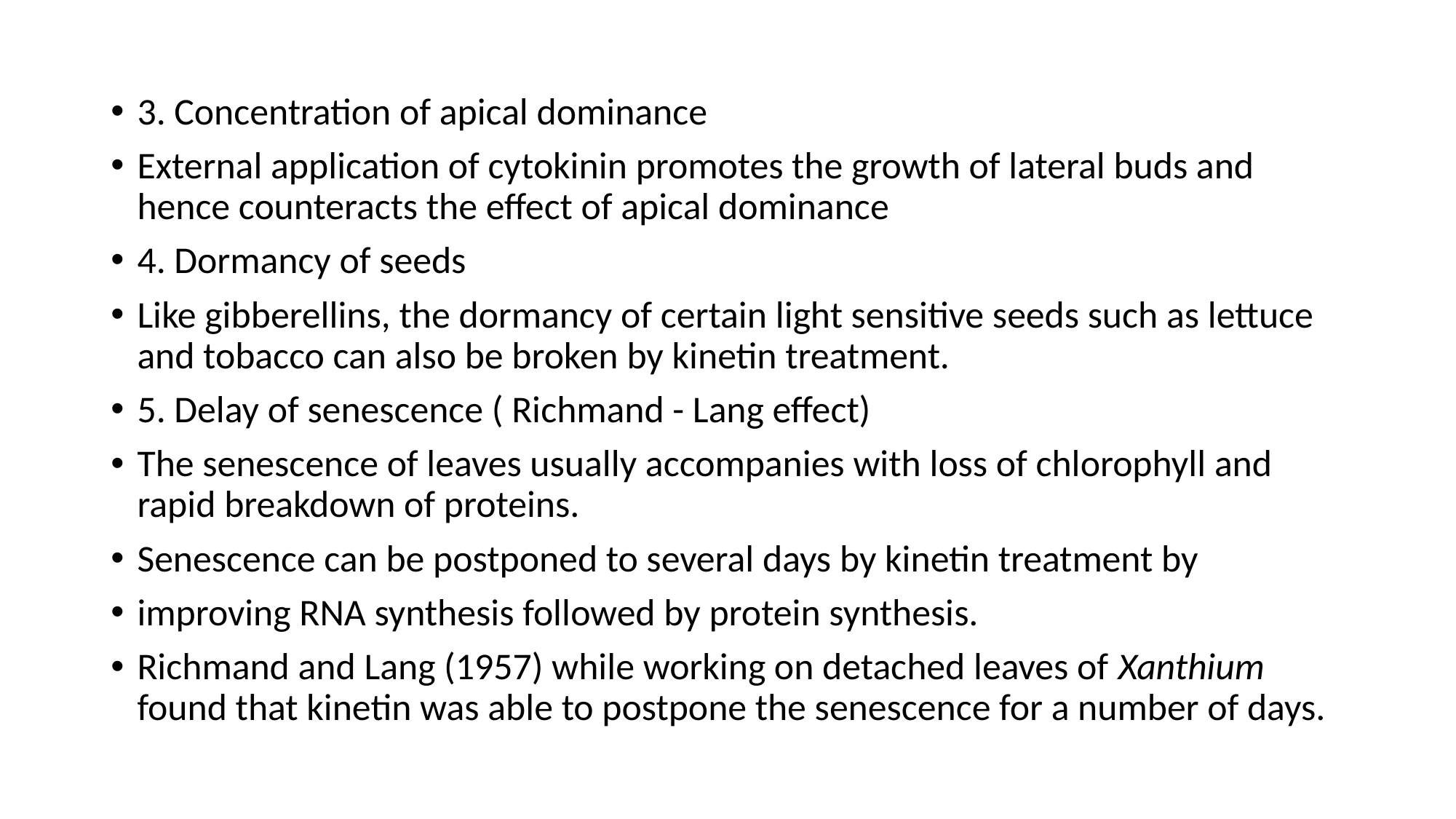

3. Concentration of apical dominance
External application of cytokinin promotes the growth of lateral buds and hence counteracts the effect of apical dominance
4. Dormancy of seeds
Like gibberellins, the dormancy of certain light sensitive seeds such as lettuce and tobacco can also be broken by kinetin treatment.
5. Delay of senescence ( Richmand - Lang effect)
The senescence of leaves usually accompanies with loss of chlorophyll and rapid breakdown of proteins.
Senescence can be postponed to several days by kinetin treatment by
improving RNA synthesis followed by protein synthesis.
Richmand and Lang (1957) while working on detached leaves of Xanthium found that kinetin was able to postpone the senescence for a number of days.